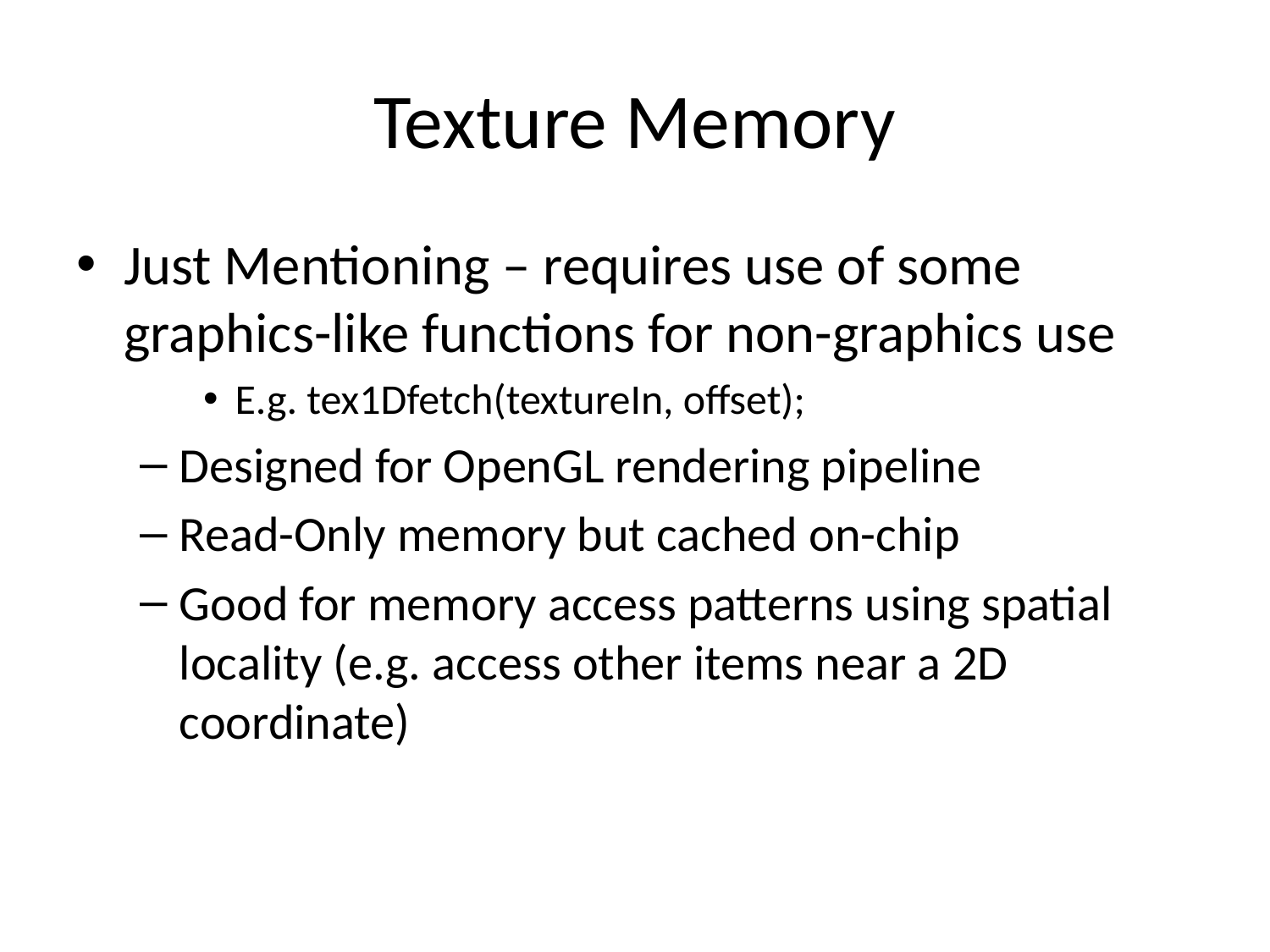

# Texture Memory
Just Mentioning – requires use of some graphics-like functions for non-graphics use
E.g. tex1Dfetch(textureIn, offset);
Designed for OpenGL rendering pipeline
Read-Only memory but cached on-chip
Good for memory access patterns using spatial locality (e.g. access other items near a 2D coordinate)